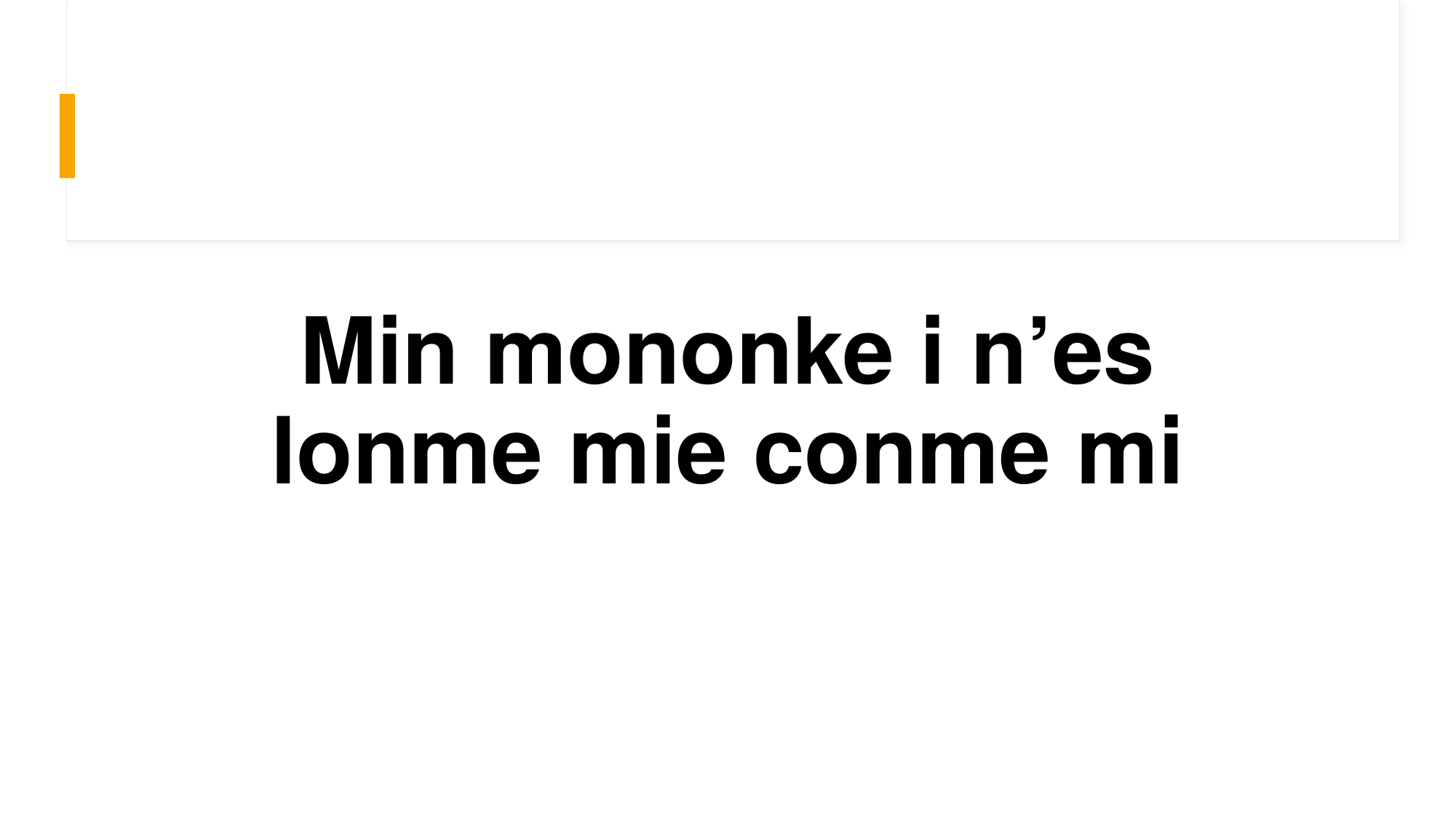

# Min mononke i n’es lonme mie conme mi